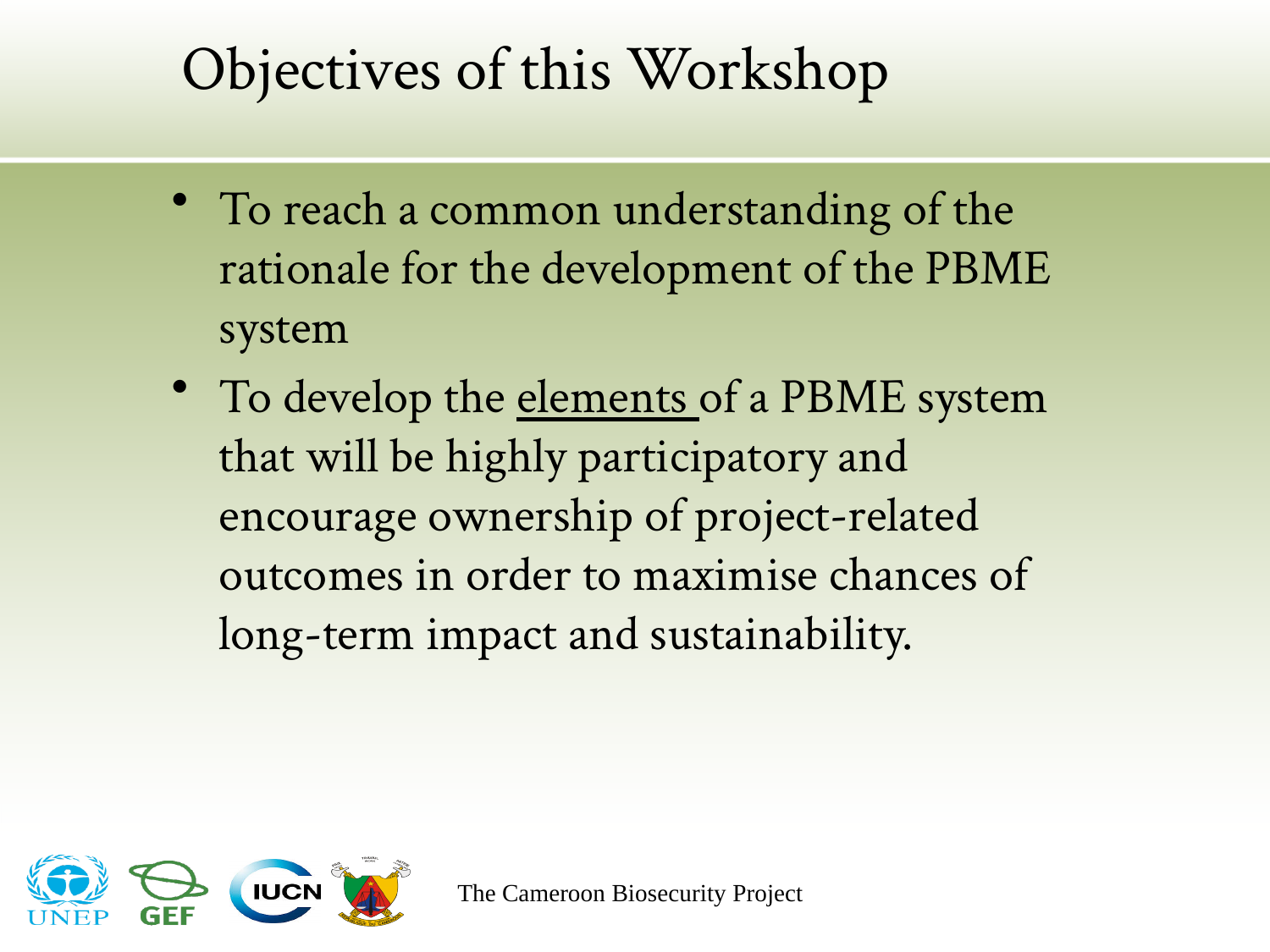

# Objectives of this Workshop
To reach a common understanding of the rationale for the development of the PBME system
To develop the elements of a PBME system that will be highly participatory and encourage ownership of project-related outcomes in order to maximise chances of long-term impact and sustainability.

The Cameroon Biosecurity Project